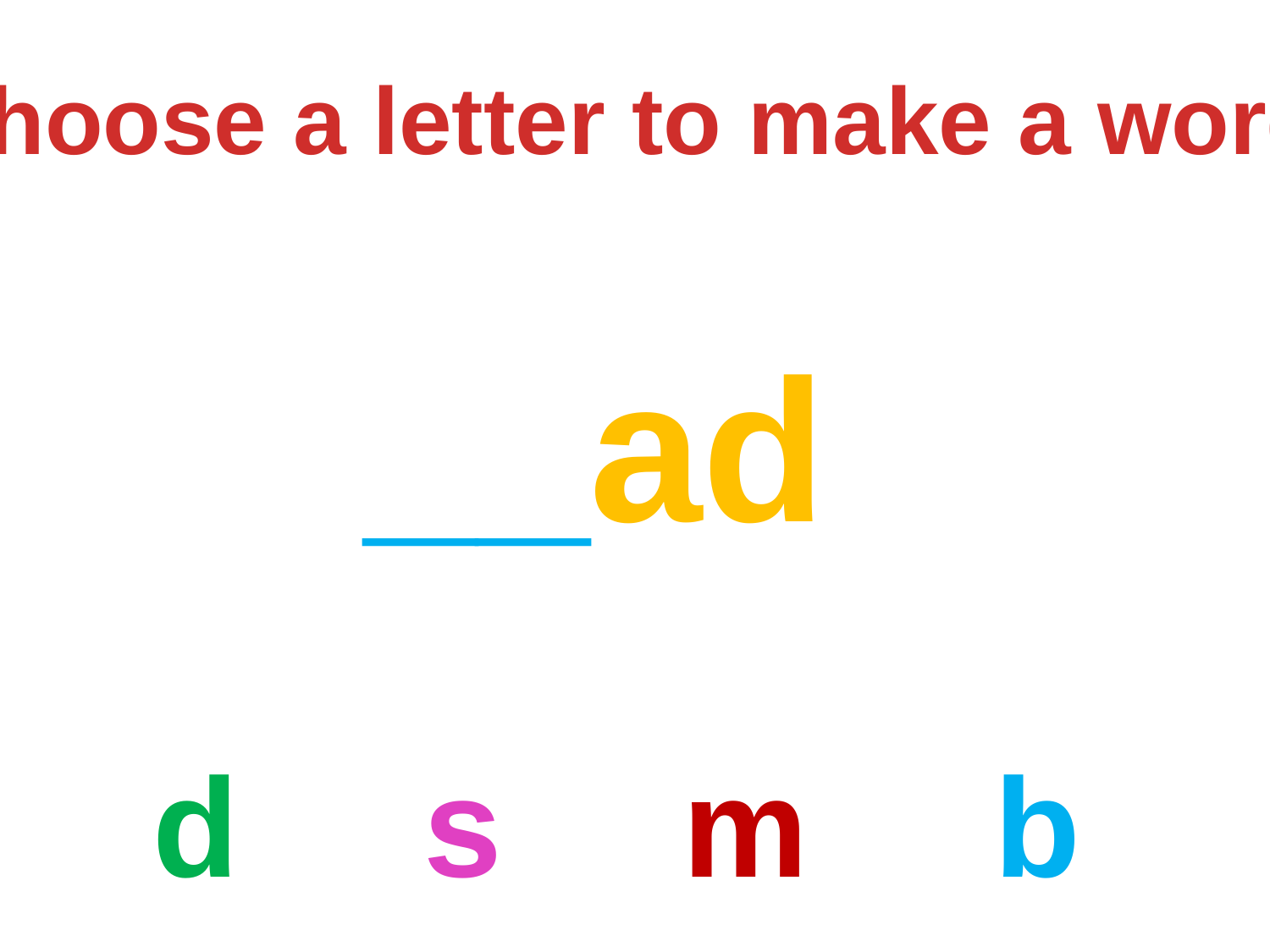

Choose a letter to make a word.
__ad
d
s
m
b